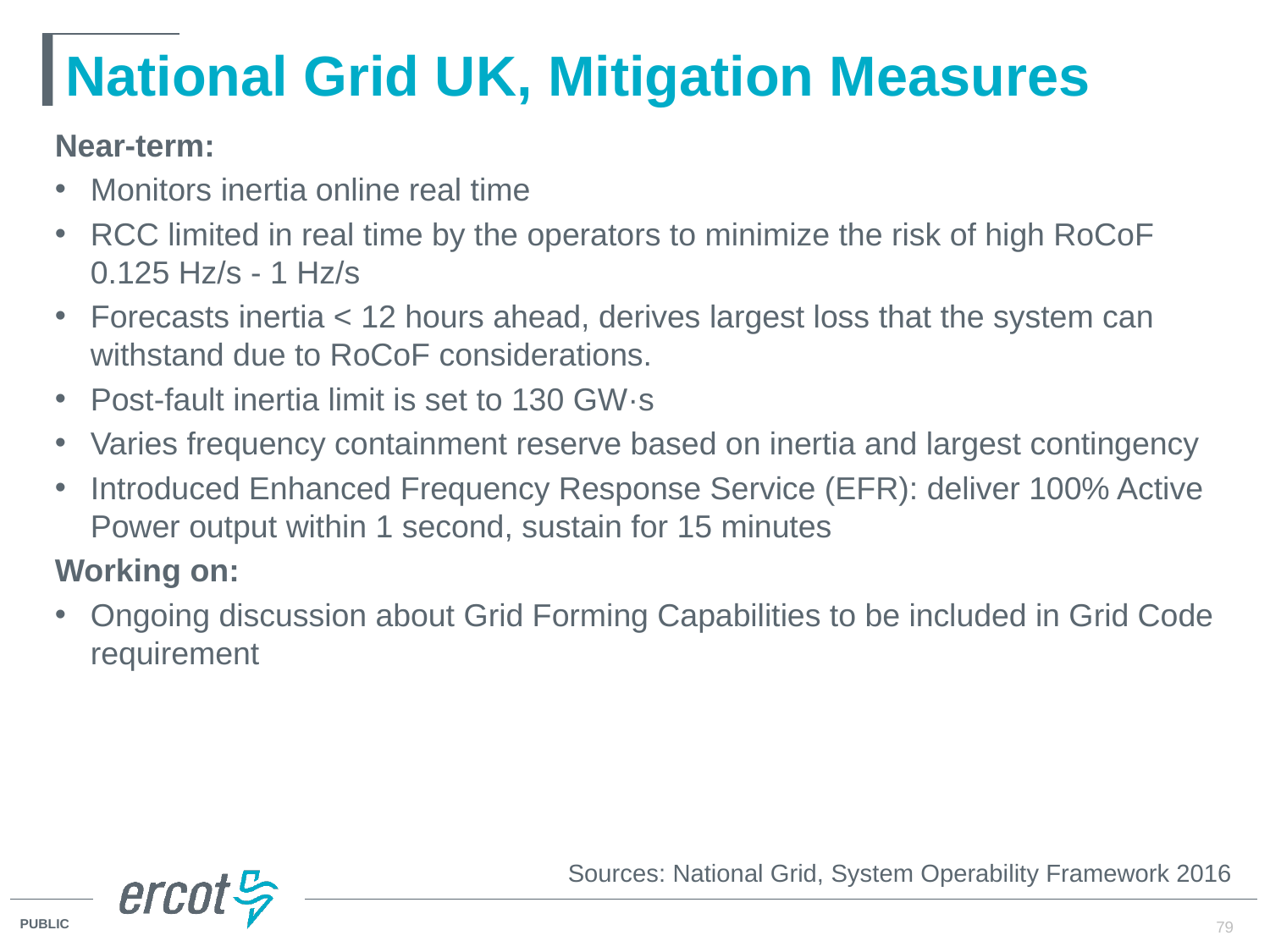

# National Grid UK, Mitigation Measures
Near-term:
Monitors inertia online real time
RCC limited in real time by the operators to minimize the risk of high RoCoF 0.125 Hz/s - 1 Hz/s
Forecasts inertia < 12 hours ahead, derives largest loss that the system can withstand due to RoCoF considerations.
Post-fault inertia limit is set to 130 GW·s
Varies frequency containment reserve based on inertia and largest contingency
Introduced Enhanced Frequency Response Service (EFR): deliver 100% Active Power output within 1 second, sustain for 15 minutes
Working on:
Ongoing discussion about Grid Forming Capabilities to be included in Grid Code requirement
Sources: National Grid, System Operability Framework 2016
79